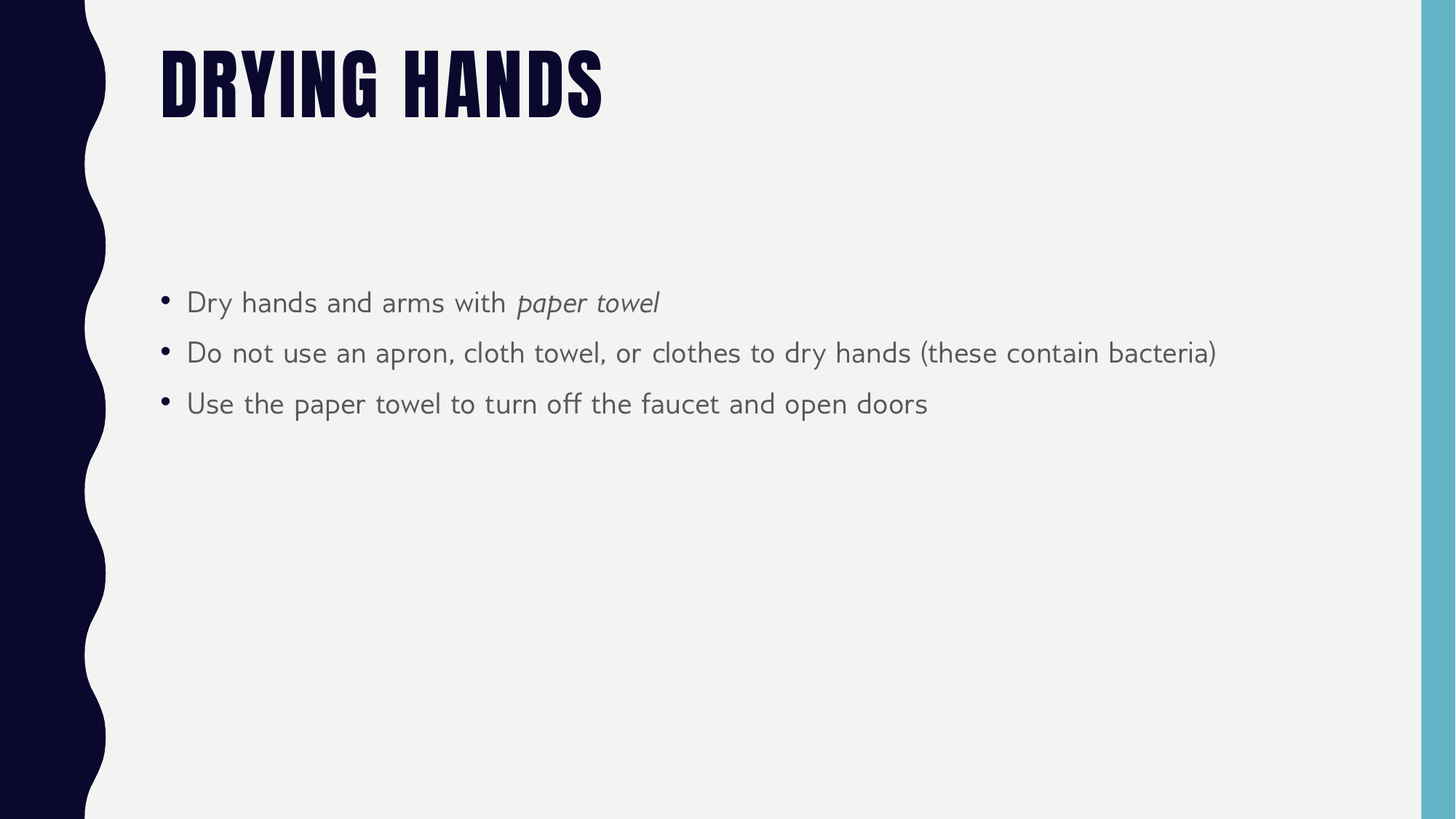

# Drying hands
Dry hands and arms with paper towel
Do not use an apron, cloth towel, or clothes to dry hands (these contain bacteria)
Use the paper towel to turn off the faucet and open doors